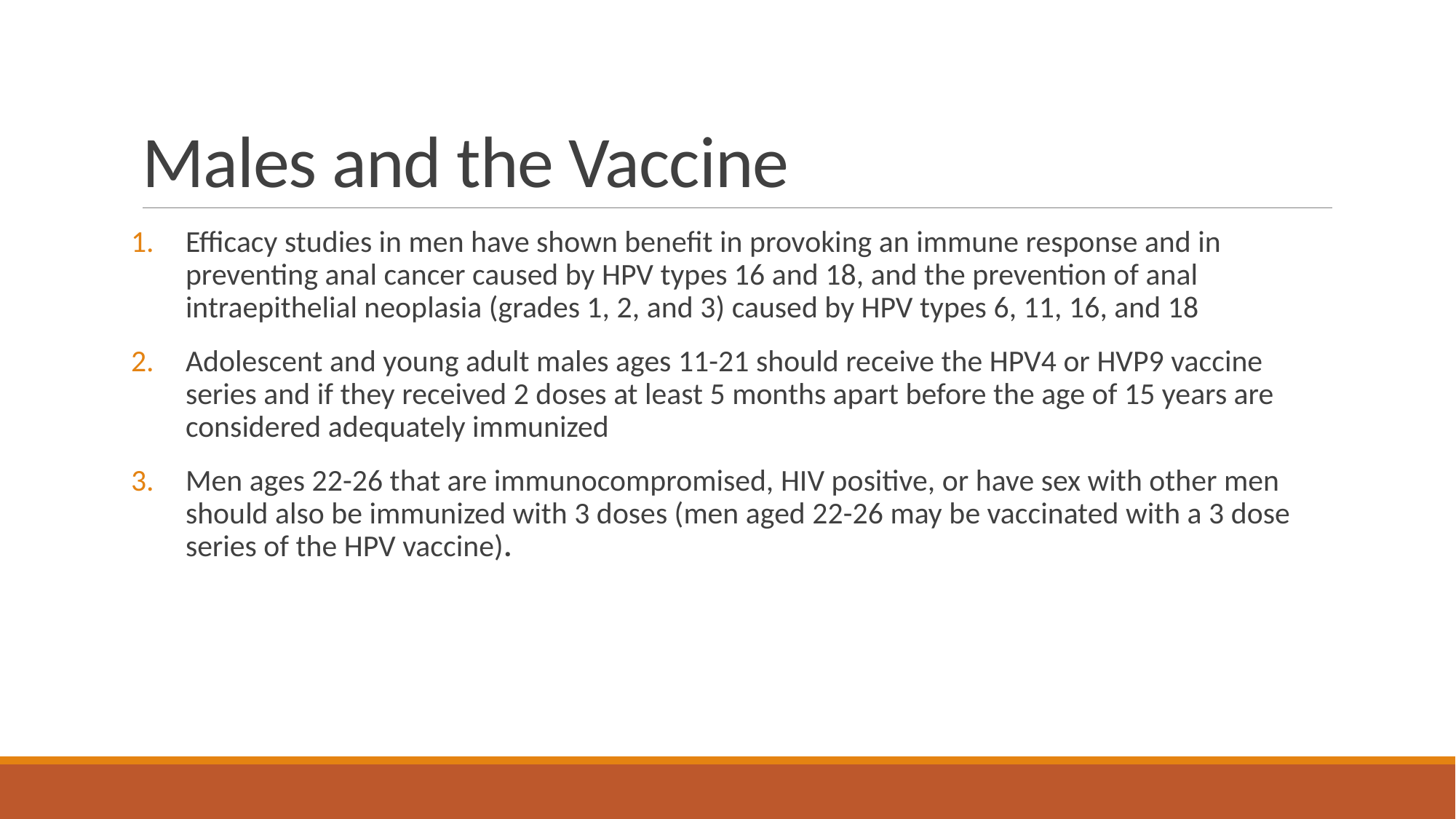

# Males and the Vaccine
Efficacy studies in men have shown benefit in provoking an immune response and in preventing anal cancer caused by HPV types 16 and 18, and the prevention of anal intraepithelial neoplasia (grades 1, 2, and 3) caused by HPV types 6, 11, 16, and 18
Adolescent and young adult males ages 11-21 should receive the HPV4 or HVP9 vaccine series and if they received 2 doses at least 5 months apart before the age of 15 years are considered adequately immunized
Men ages 22-26 that are immunocompromised, HIV positive, or have sex with other men should also be immunized with 3 doses (men aged 22-26 may be vaccinated with a 3 dose series of the HPV vaccine).